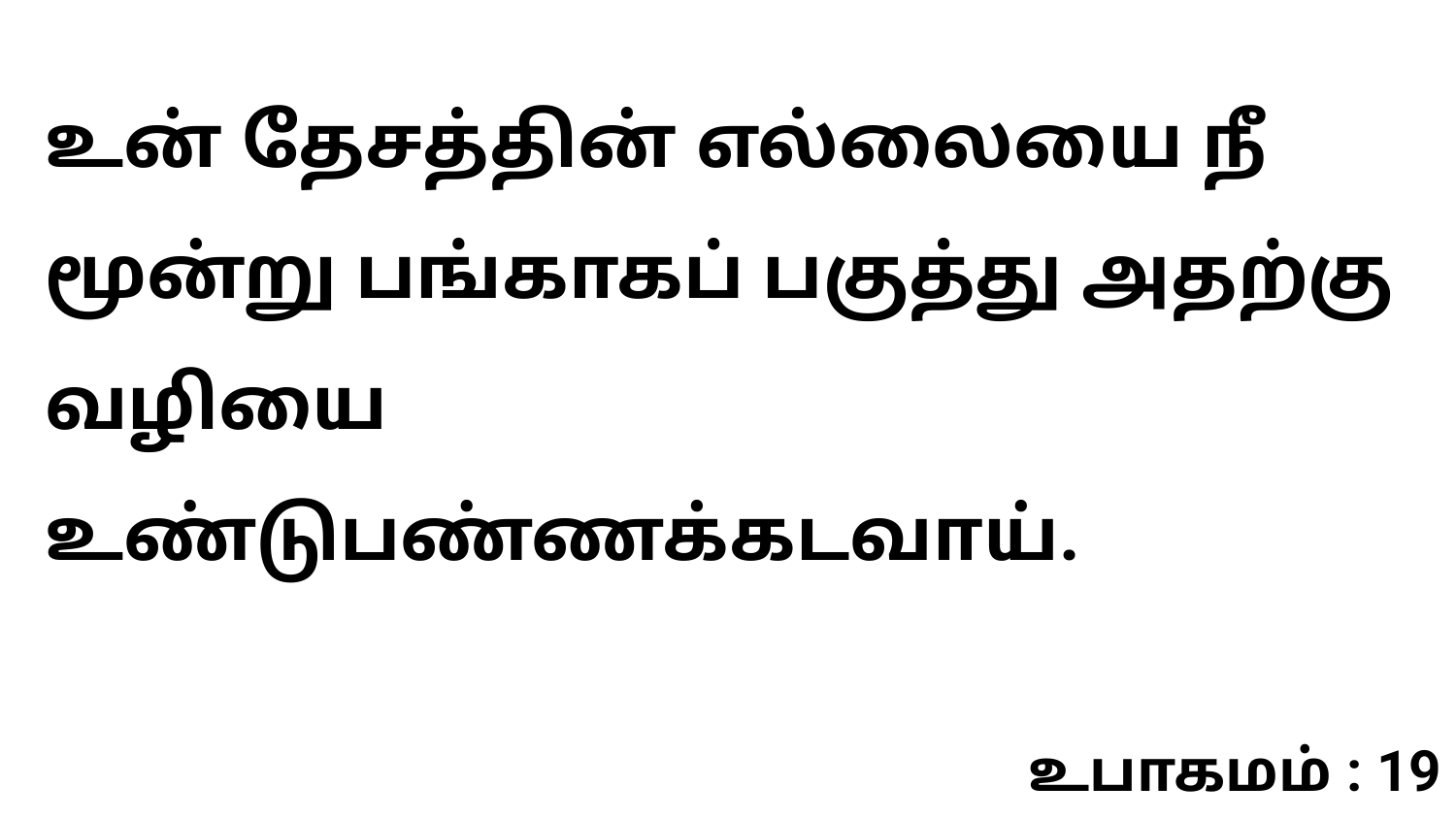

உன் தேசத்தின் எல்லையை நீ மூன்று பங்காகப் பகுத்து அதற்கு வழியை உண்டுபண்ணக்கடவாய்.
உபாகமம் : 19